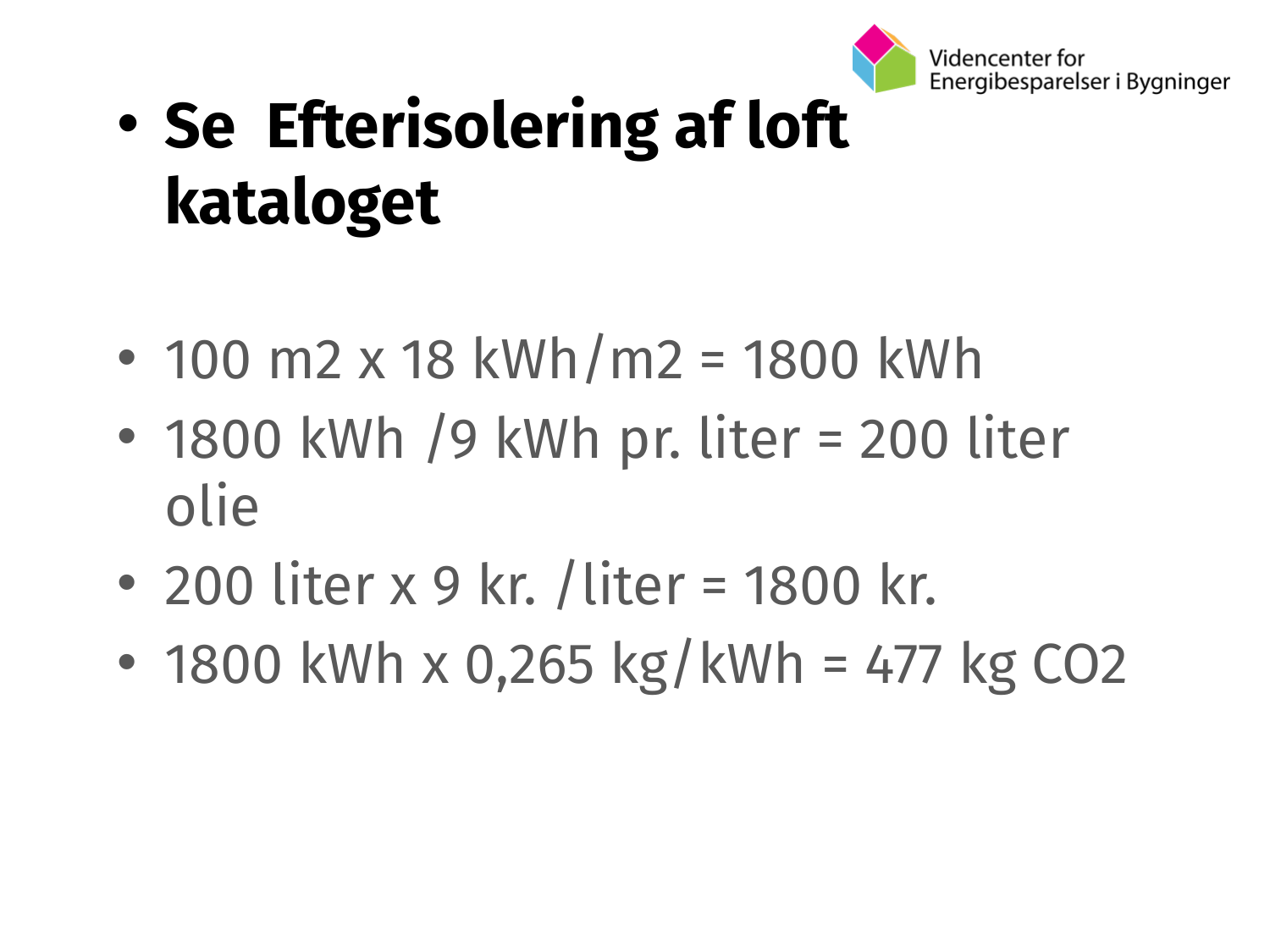

Se  Efterisolering af loft kataloget
100 m2 x 18 kWh/m2 = 1800 kWh
1800 kWh /9 kWh pr. liter = 200 liter olie
200 liter x 9 kr. /liter = 1800 kr.
1800 kWh x 0,265 kg/kWh = 477 kg CO2